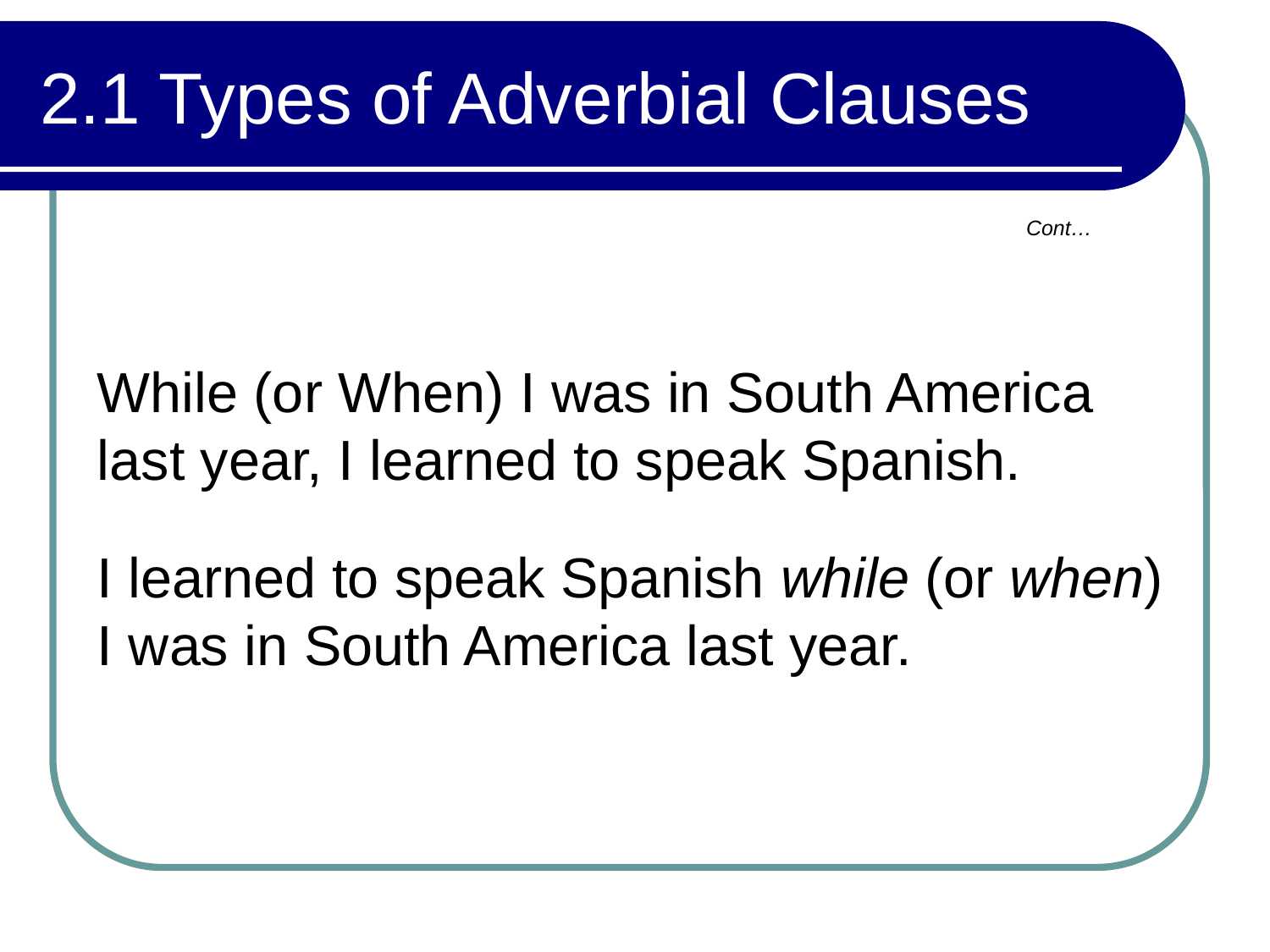

# 2.1 Types of Adverbial Clauses
Cont…
While (or When) I was in South America last year, I learned to speak Spanish.

I learned to speak Spanish while (or when) I was in South America last year.